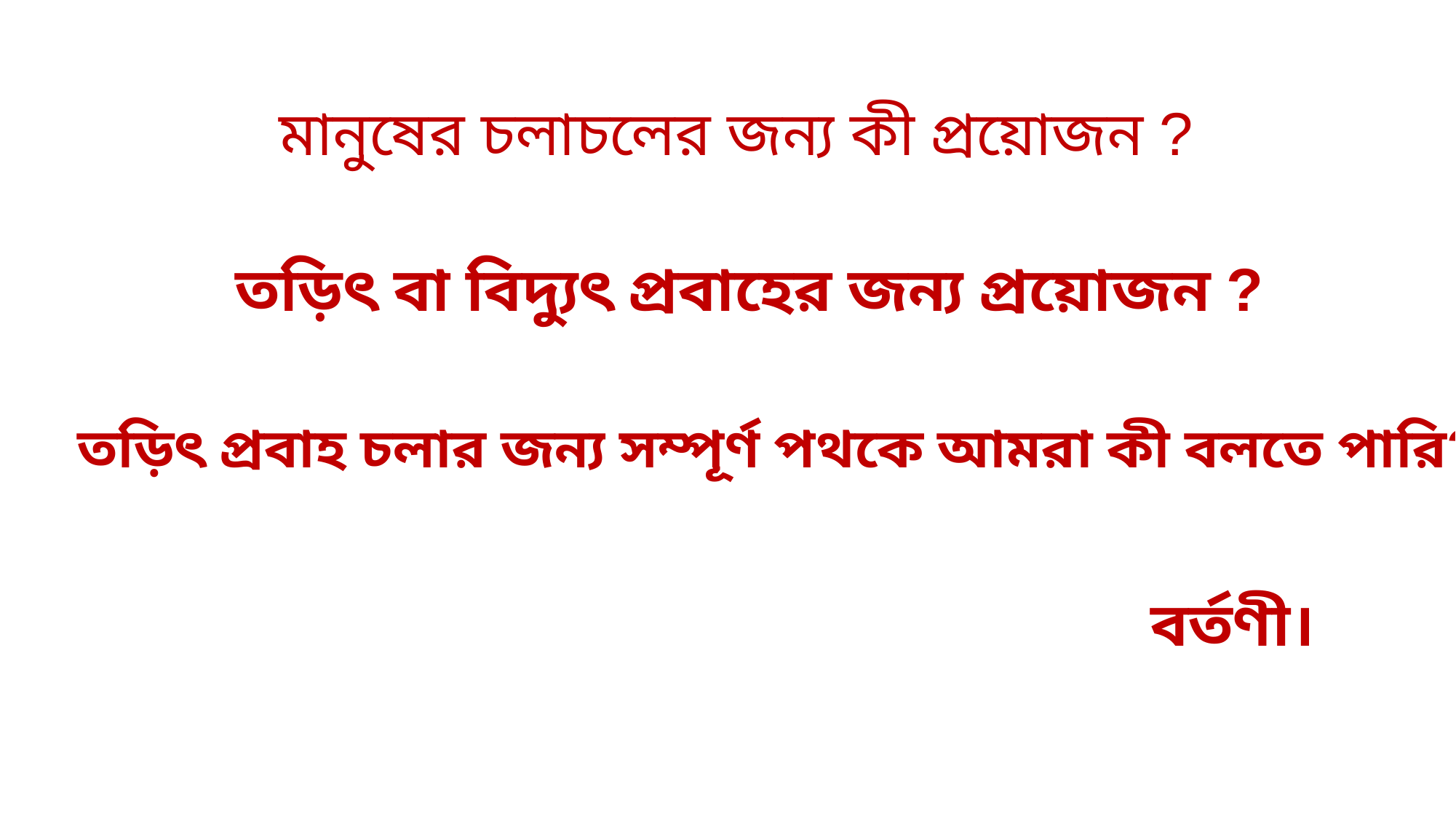

মানুষের চলাচলের জন্য কী প্রয়োজন ?
তড়িৎ বা বিদ্যুৎ প্রবাহের জন্য প্রয়োজন ?
 তড়িৎ প্রবাহ চলার জন্য সম্পূর্ণ পথকে আমরা কী বলতে পারি?
বর্তণী।